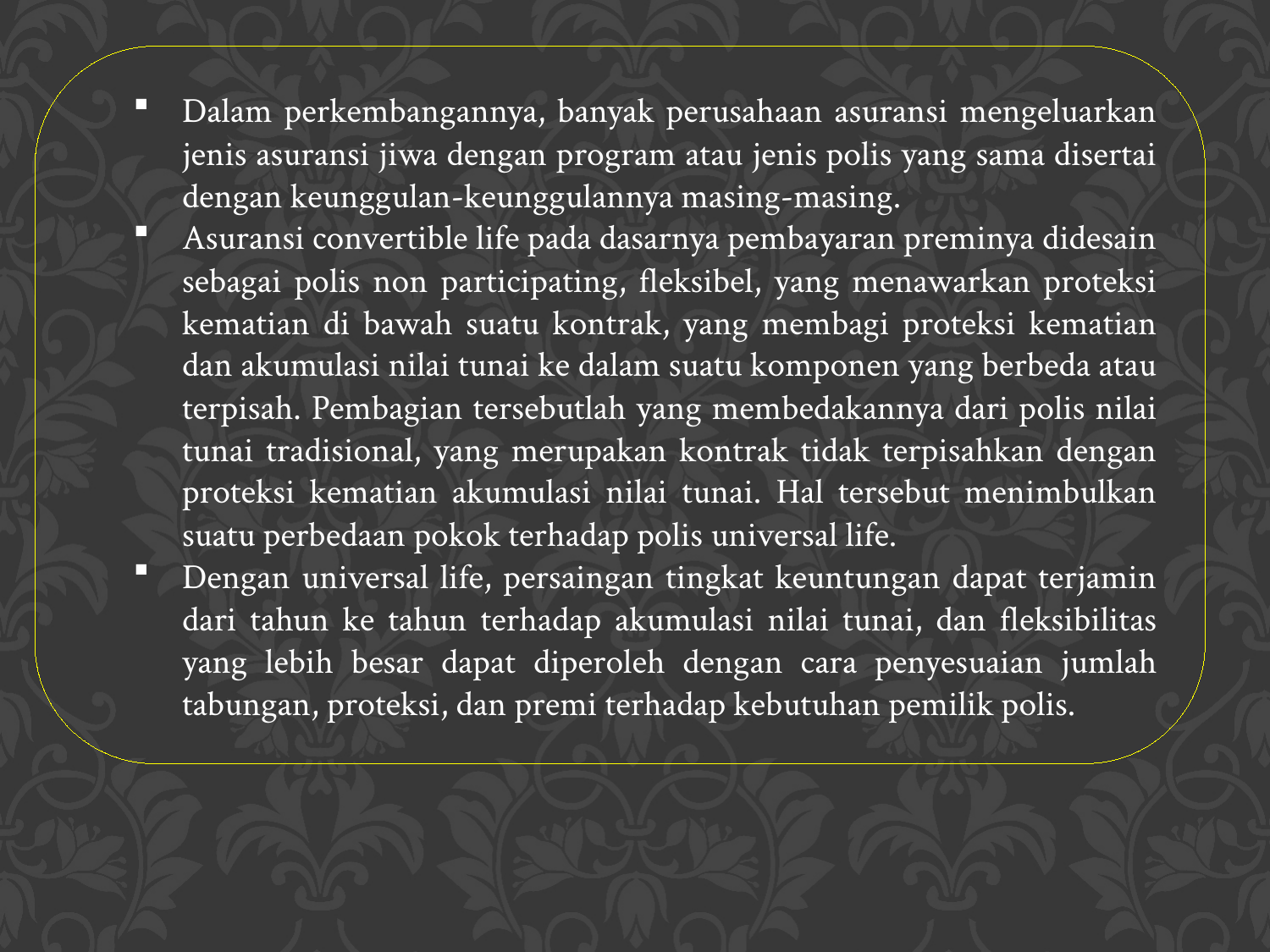

Dalam perkembangannya, banyak perusahaan asuransi mengeluarkan jenis asuransi jiwa dengan program atau jenis polis yang sama disertai dengan keunggulan-keunggul­annya masing-masing.
Asuransi convertible life pada dasarnya pembayaran preminya didesain sebagai polis non participating, fleksibel, yang menawarkan proteksi kematian di bawah suatu kontrak, yang membagi proteksi kematian dan akumulasi nilai tunai ke dalam suatu komponen yang berbeda atau terpisah. Pembagian tersebutlah yang membedakannya dari polis nilai tunai tradisional, yang merupakan kontrak tidak terpisahkan dengan proteksi kematian akumulasi nilai tunai. Hal tersebut menimbulkan suatu perbedaan pokok terhadap polis universal life.
Dengan universal life, persaingan tingkat keuntungan dapat terjamin dari tahun ke tahun terhadap akumulasi nilai tunai, dan fleksibilitas yang lebih besar dapat diperoleh dengan cara penyesuaian jumlah tabungan, proteksi, dan premi terhadap kebutuhan pemilik polis.